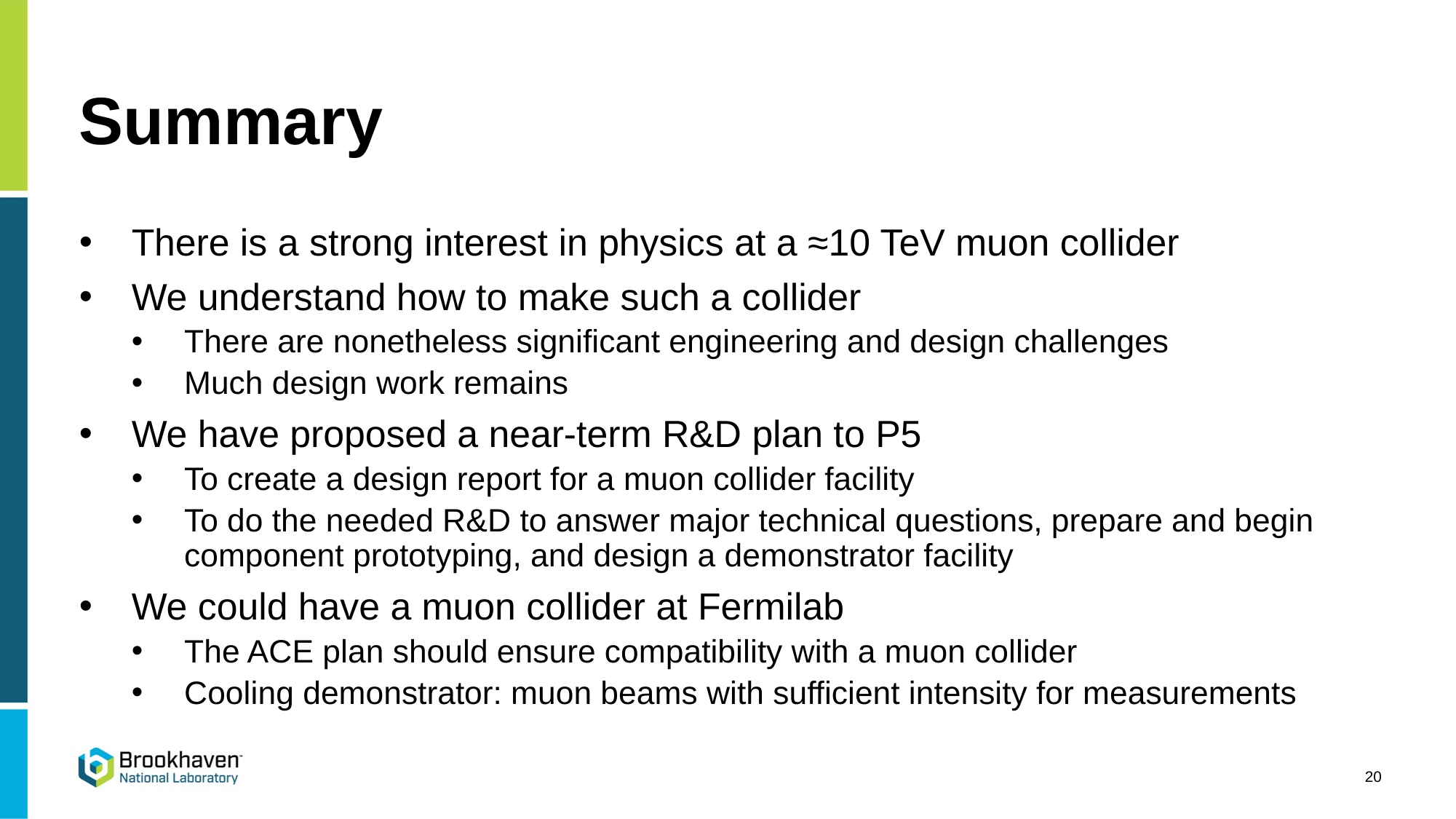

# Summary
There is a strong interest in physics at a ≈10 TeV muon collider
We understand how to make such a collider
There are nonetheless significant engineering and design challenges
Much design work remains
We have proposed a near-term R&D plan to P5
To create a design report for a muon collider facility
To do the needed R&D to answer major technical questions, prepare and begin component prototyping, and design a demonstrator facility
We could have a muon collider at Fermilab
The ACE plan should ensure compatibility with a muon collider
Cooling demonstrator: muon beams with sufficient intensity for measurements
20